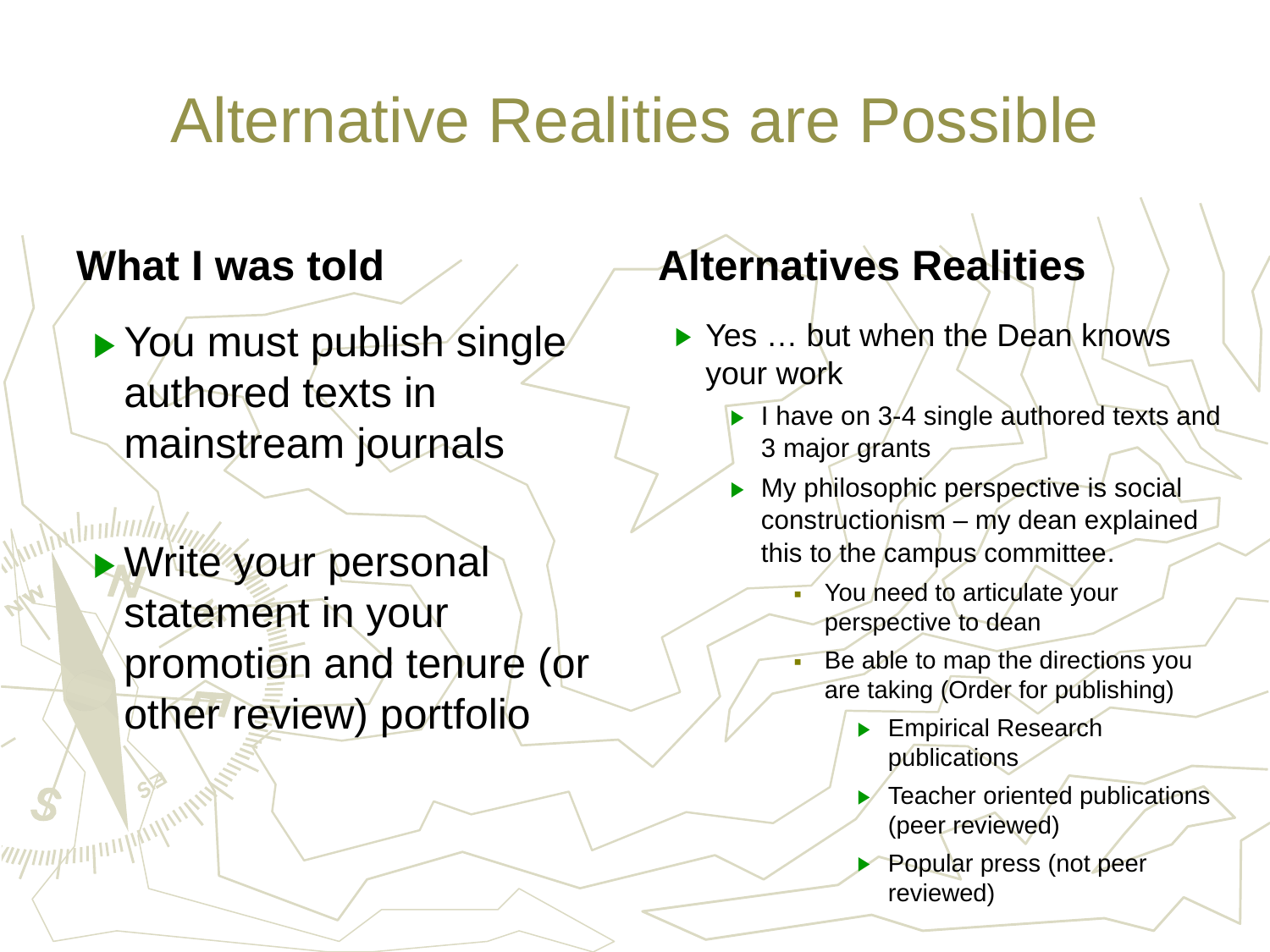

# Alternative Realities are Possible
What I was told
Alternatives Realities
You must publish single authored texts in mainstream journals

Write your personal statement in your promotion and tenure (or other review) portfolio

Yes … but when the Dean knows your work
I have on 3-4 single authored texts and 3 major grants
My philosophic perspective is social constructionism – my dean explained this to the campus committee.
You need to articulate your perspective to dean
Be able to map the directions you are taking (Order for publishing)
Empirical Research publications
Teacher oriented publications (peer reviewed)
Popular press (not peer reviewed)